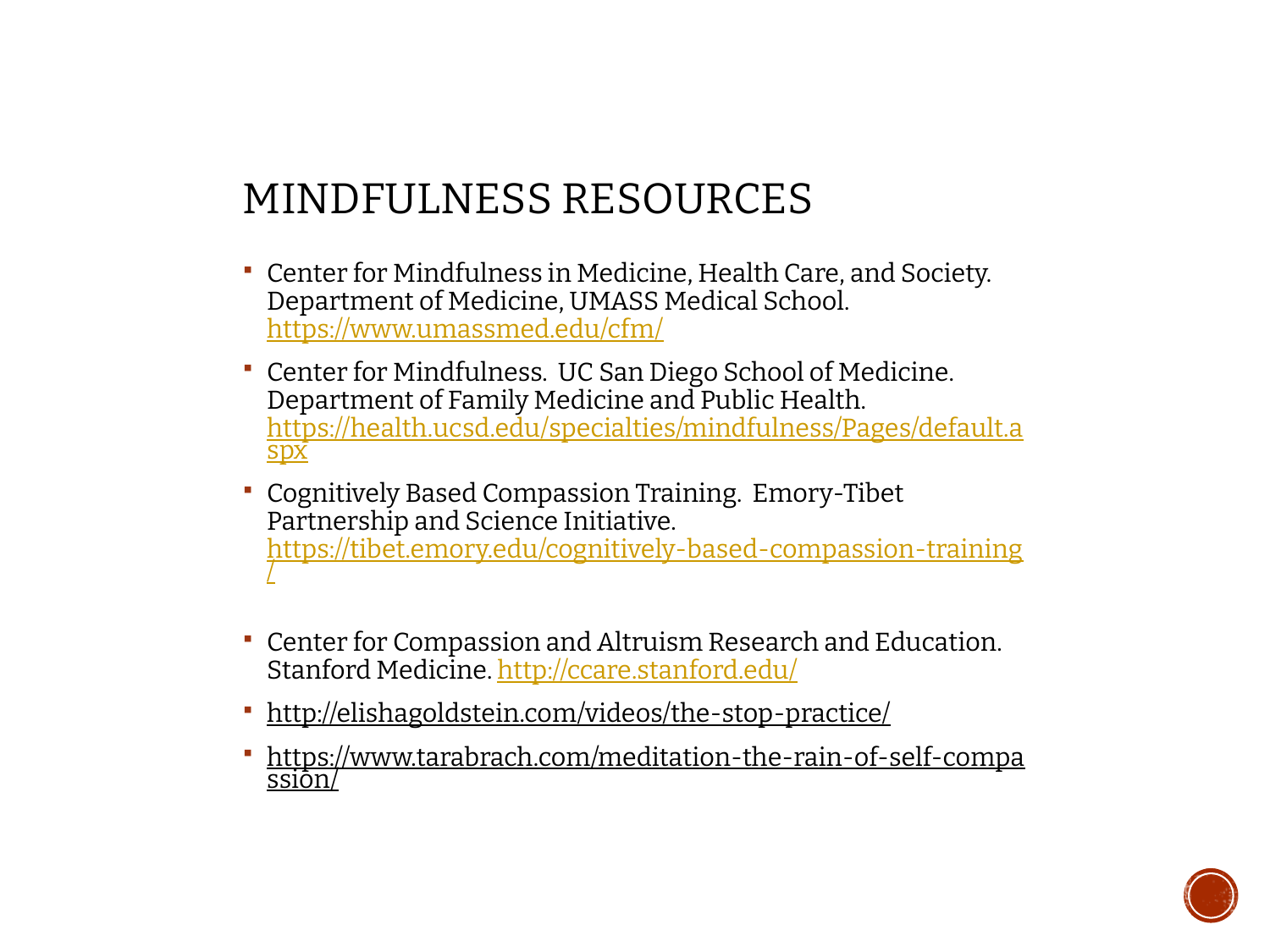

# Mindfulness Resources
Center for Mindfulness in Medicine, Health Care, and Society. Department of Medicine, UMASS Medical School. https://www.umassmed.edu/cfm/
Center for Mindfulness.  UC San Diego School of Medicine. Department of Family Medicine and Public Health. https://health.ucsd.edu/specialties/mindfulness/Pages/default.aspx
Cognitively Based Compassion Training.  Emory-Tibet Partnership and Science Initiative. https://tibet.emory.edu/cognitively-based-compassion-training/
Center for Compassion and Altruism Research and Education. Stanford Medicine. http://ccare.stanford.edu/
http://elishagoldstein.com/videos/the-stop-practice/
https://www.tarabrach.com/meditation-the-rain-of-self-compassion/